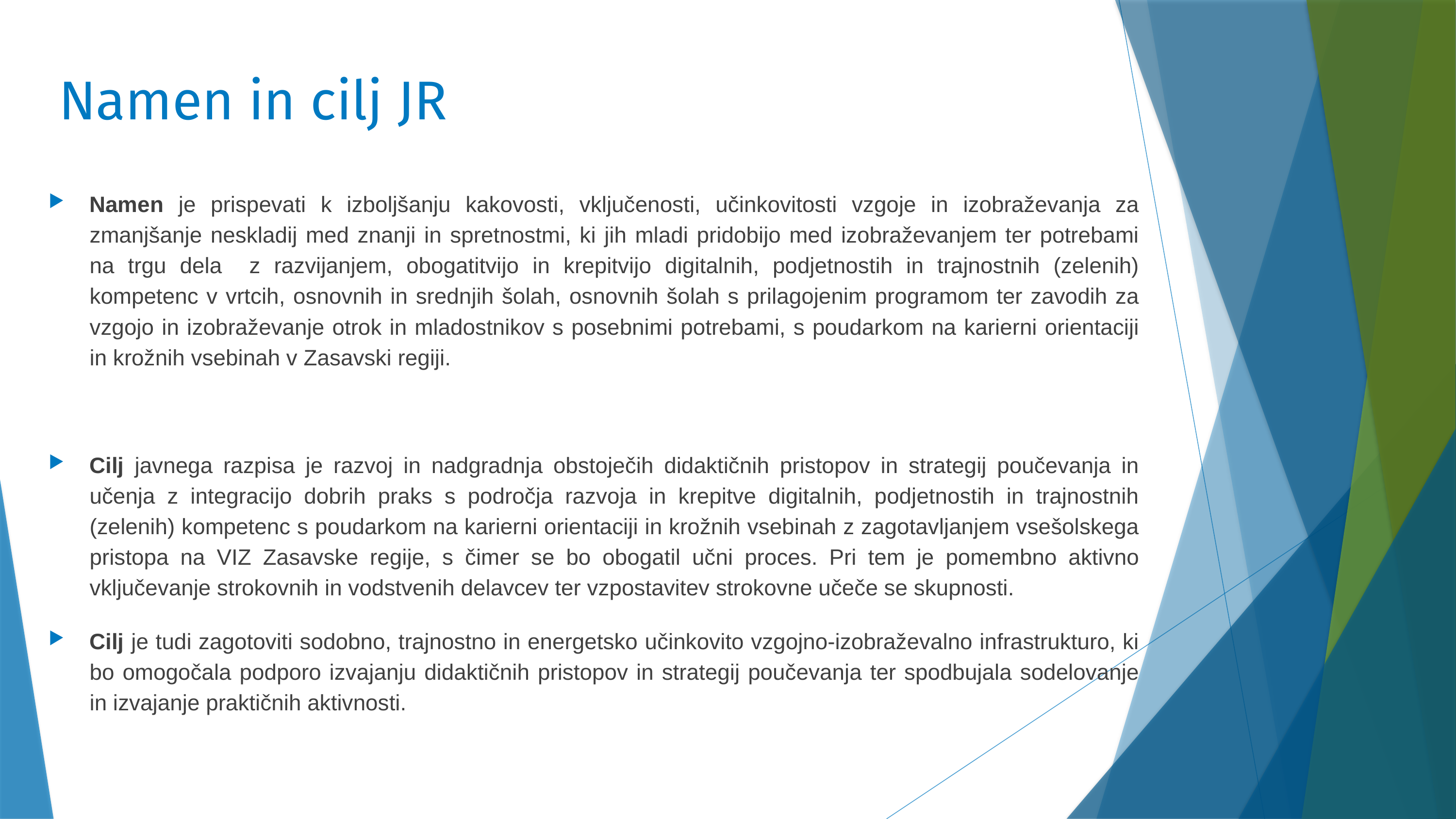

# Namen in cilj JR
Namen je prispevati k izboljšanju kakovosti, vključenosti, učinkovitosti vzgoje in izobraževanja za zmanjšanje neskladij med znanji in spretnostmi, ki jih mladi pridobijo med izobraževanjem ter potrebami na trgu dela  z razvijanjem, obogatitvijo in krepitvijo digitalnih, podjetnostih in trajnostnih (zelenih) kompetenc v vrtcih, osnovnih in srednjih šolah, osnovnih šolah s prilagojenim programom ter zavodih za vzgojo in izobraževanje otrok in mladostnikov s posebnimi potrebami, s poudarkom na karierni orientaciji in krožnih vsebinah v Zasavski regiji.

Cilj javnega razpisa je razvoj in nadgradnja obstoječih didaktičnih pristopov in strategij poučevanja in učenja z integracijo dobrih praks s področja razvoja in krepitve digitalnih, podjetnostih in trajnostnih (zelenih) kompetenc s poudarkom na karierni orientaciji in krožnih vsebinah z zagotavljanjem vsešolskega pristopa na VIZ Zasavske regije, s čimer se bo obogatil učni proces. Pri tem je pomembno aktivno vključevanje strokovnih in vodstvenih delavcev ter vzpostavitev strokovne učeče se skupnosti.
Cilj je tudi zagotoviti sodobno, trajnostno in energetsko učinkovito vzgojno-izobraževalno infrastrukturo, ki bo omogočala podporo izvajanju didaktičnih pristopov in strategij poučevanja ter spodbujala sodelovanje in izvajanje praktičnih aktivnosti.